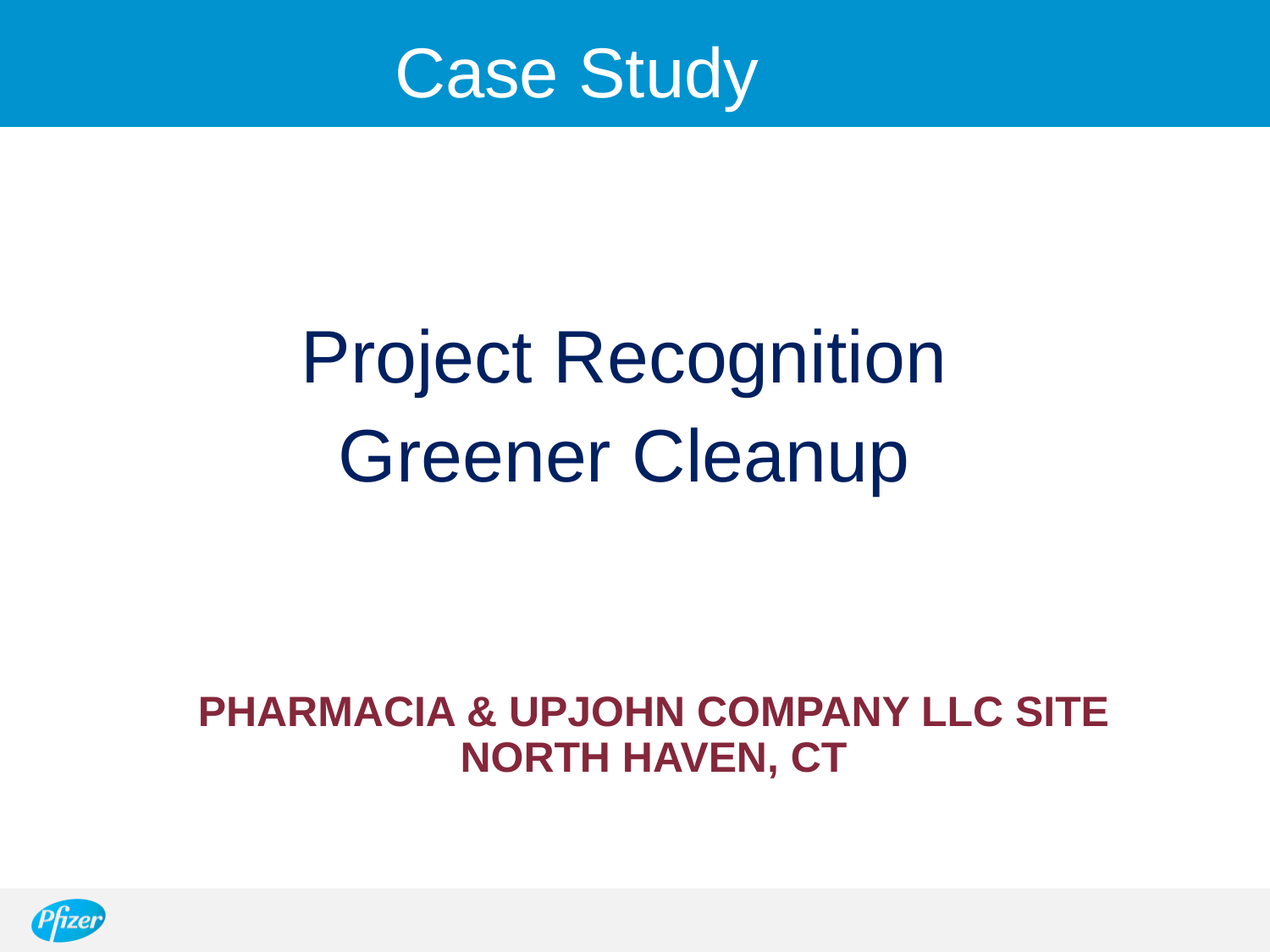

Case Study
Project Recognition
Greener Cleanup
# Pharmacia & Upjohn Company LLC Site North Haven, CT